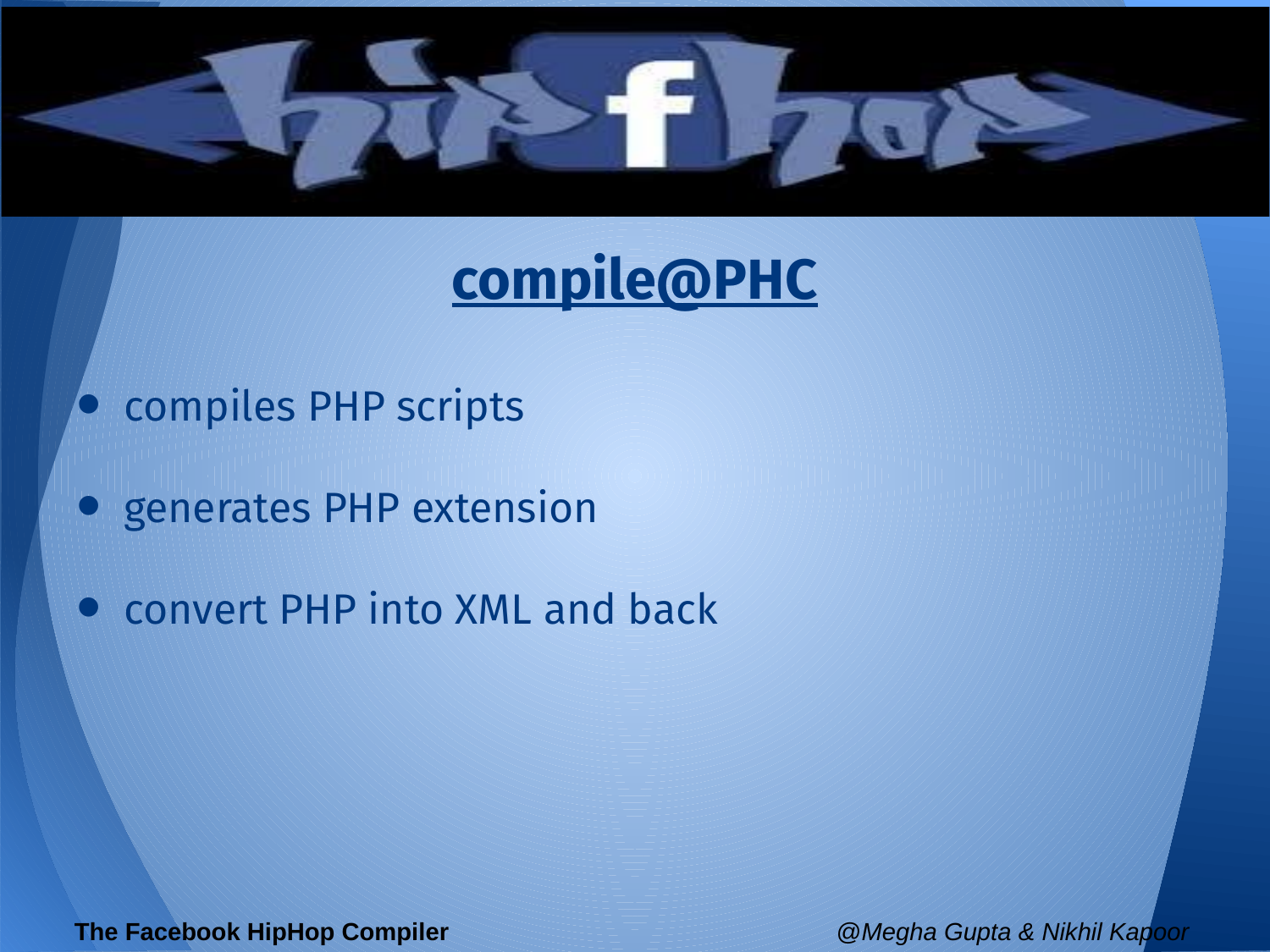

compile@PHC

compiles PHP scripts

generates PHP extension

convert PHP into XML and back
The Facebook HipHop Compiler				@Megha Gupta & Nikhil Kapoor